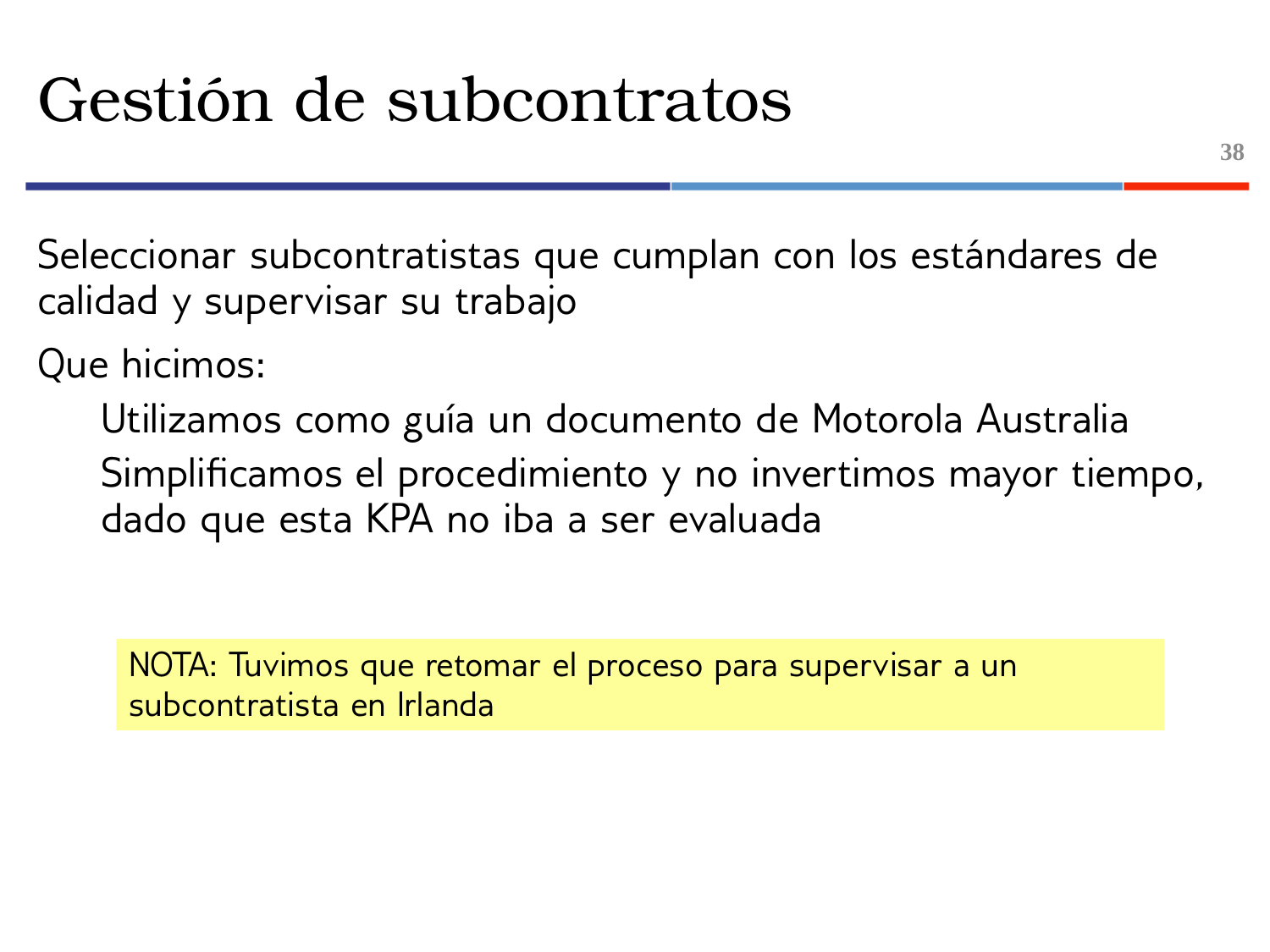

# Gestión de subcontratos
38
Seleccionar subcontratistas que cumplan con los estándares de calidad y supervisar su trabajo
Que hicimos:
Utilizamos como guía un documento de Motorola Australia
Simplificamos el procedimiento y no invertimos mayor tiempo, dado que esta KPA no iba a ser evaluada
NOTA: Tuvimos que retomar el proceso para supervisar a un subcontratista en Irlanda